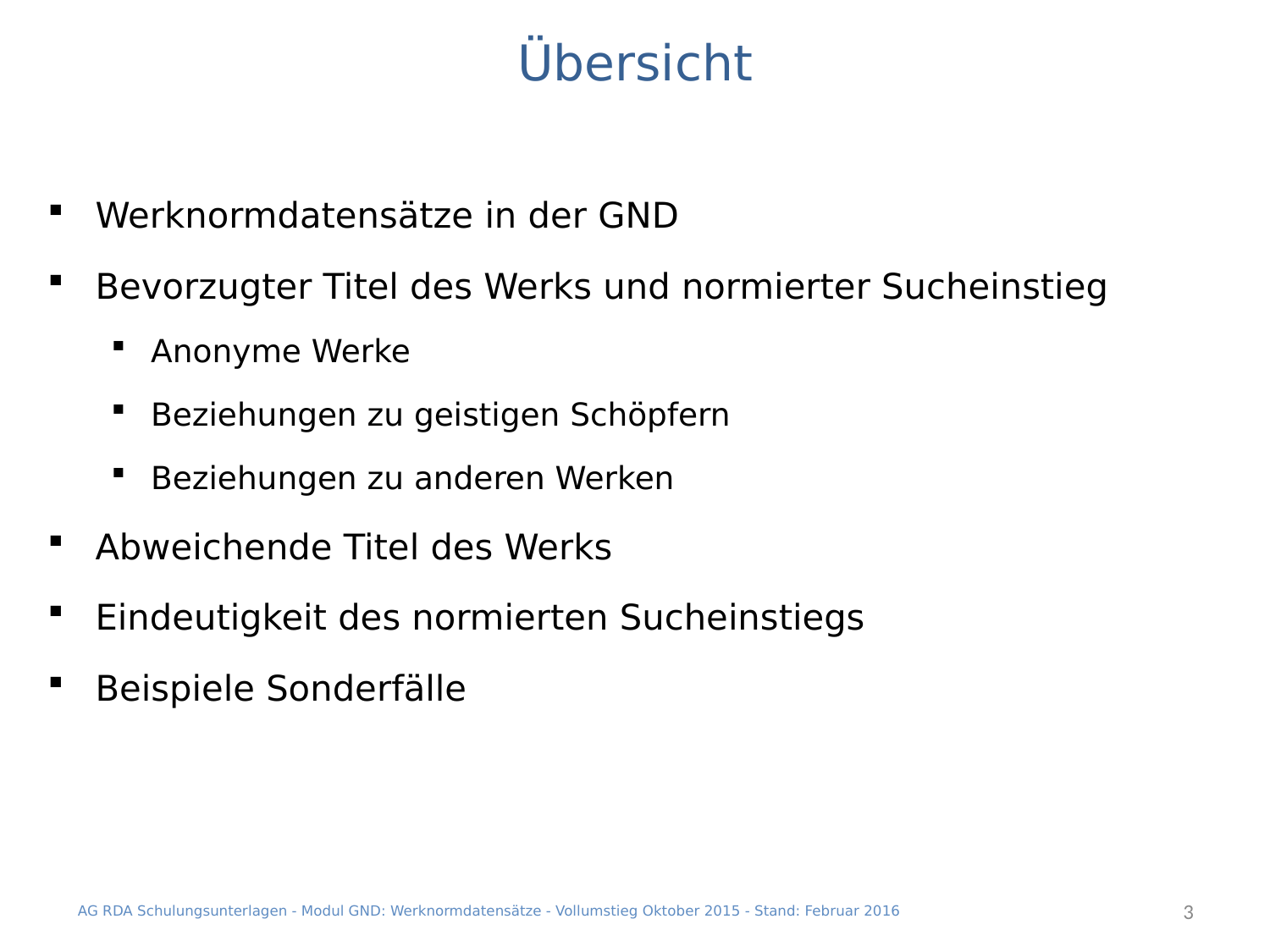

# Übersicht

Werknormdatensätze in der GND
Bevorzugter Titel des Werks und normierter Sucheinstieg
Anonyme Werke
Beziehungen zu geistigen Schöpfern
Beziehungen zu anderen Werken
Abweichende Titel des Werks
Eindeutigkeit des normierten Sucheinstiegs
Beispiele Sonderfälle

AG RDA Schulungsunterlagen - Modul GND: Werknormdatensätze - Vollumstieg Oktober 2015 - Stand: Februar 2016
3